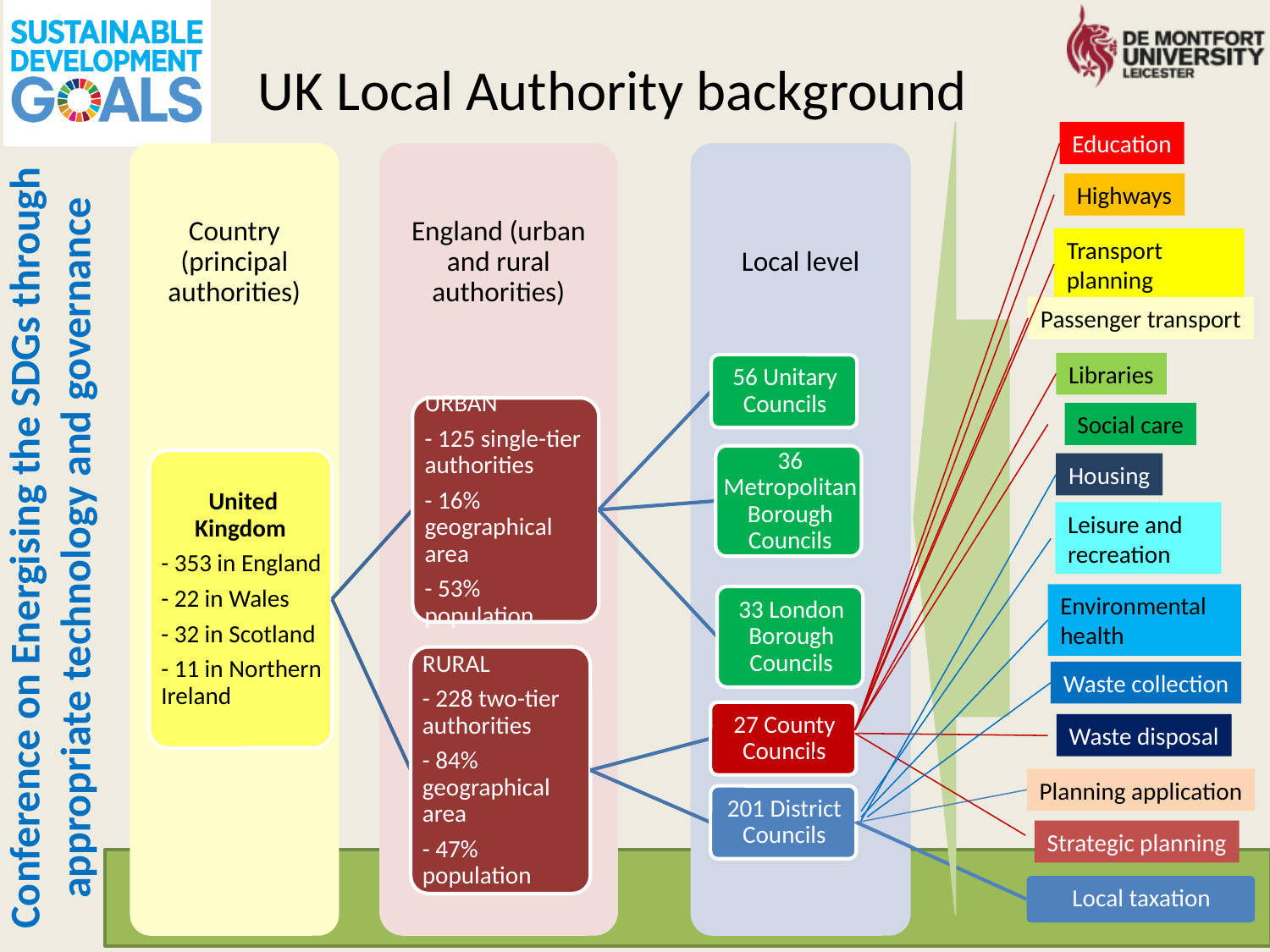

# UK Local Authority background

Education
Local level
England (urban and rural authorities)
Country (principal authorities)
United Kingdom
- 353 in England
- 22 in Wales
- 32 in Scotland
- 11 in Northern Ireland

URBAN
- 125 single-tier authorities
- 16% geographical area
- 53% population

56 Unitary Councils

36 Metropolitan Borough Councils

33 London Borough Councils

RURAL
- 228 two-tier authorities
- 84% geographical area
- 47% population

27 County Councils

201 District Councils

Local taxation
Highways
Transport planning
Passenger transport
Libraries
Social care
Housing
Leisure and recreation
Environmental health
Waste collection
Waste disposal
Planning application
Strategic planning